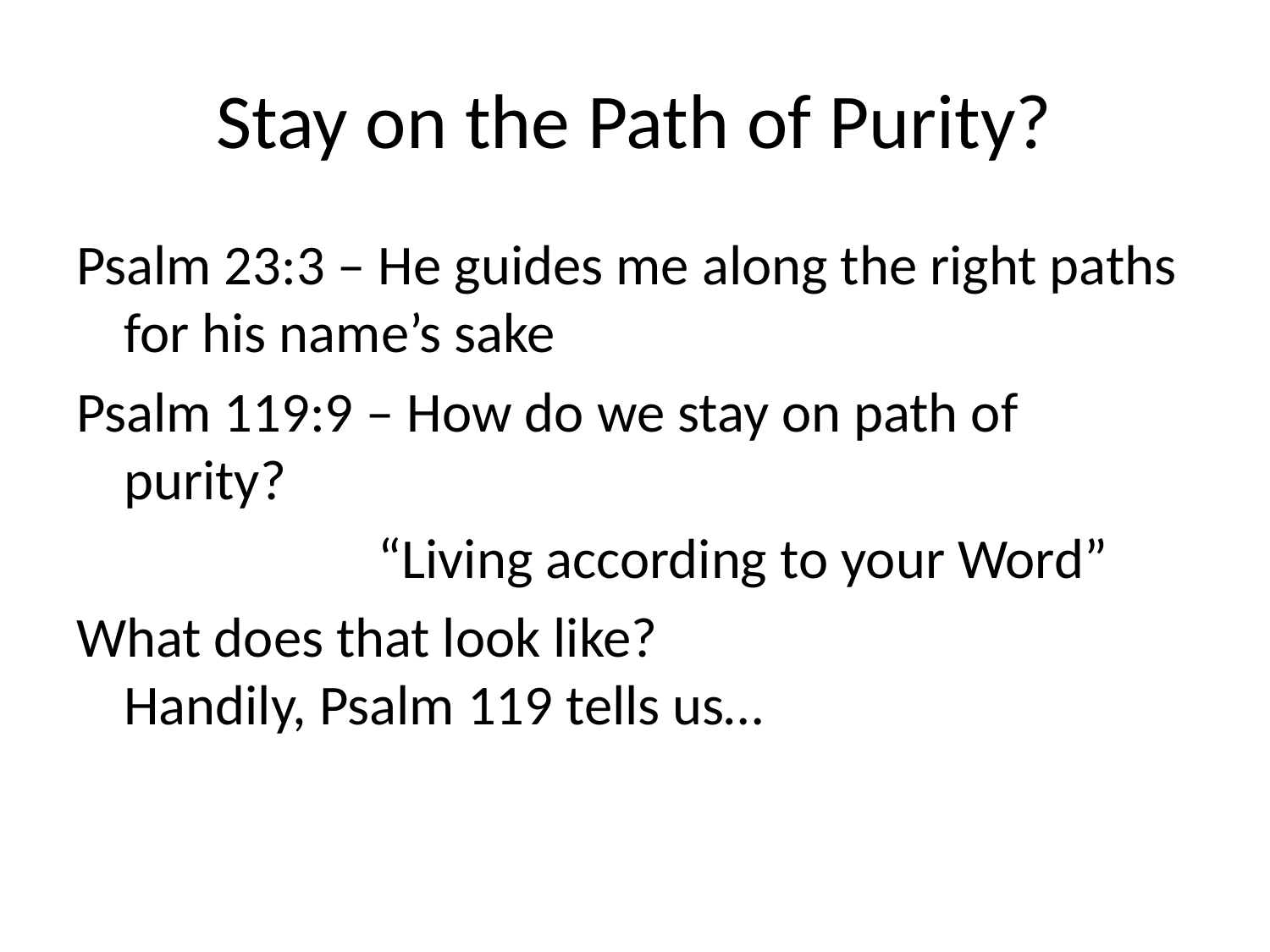

# Stay on the Path of Purity?
Psalm 23:3 – He guides me along the right paths for his name’s sake
Psalm 119:9 – How do we stay on path of purity?
			“Living according to your Word”
What does that look like?
Handily, Psalm 119 tells us…